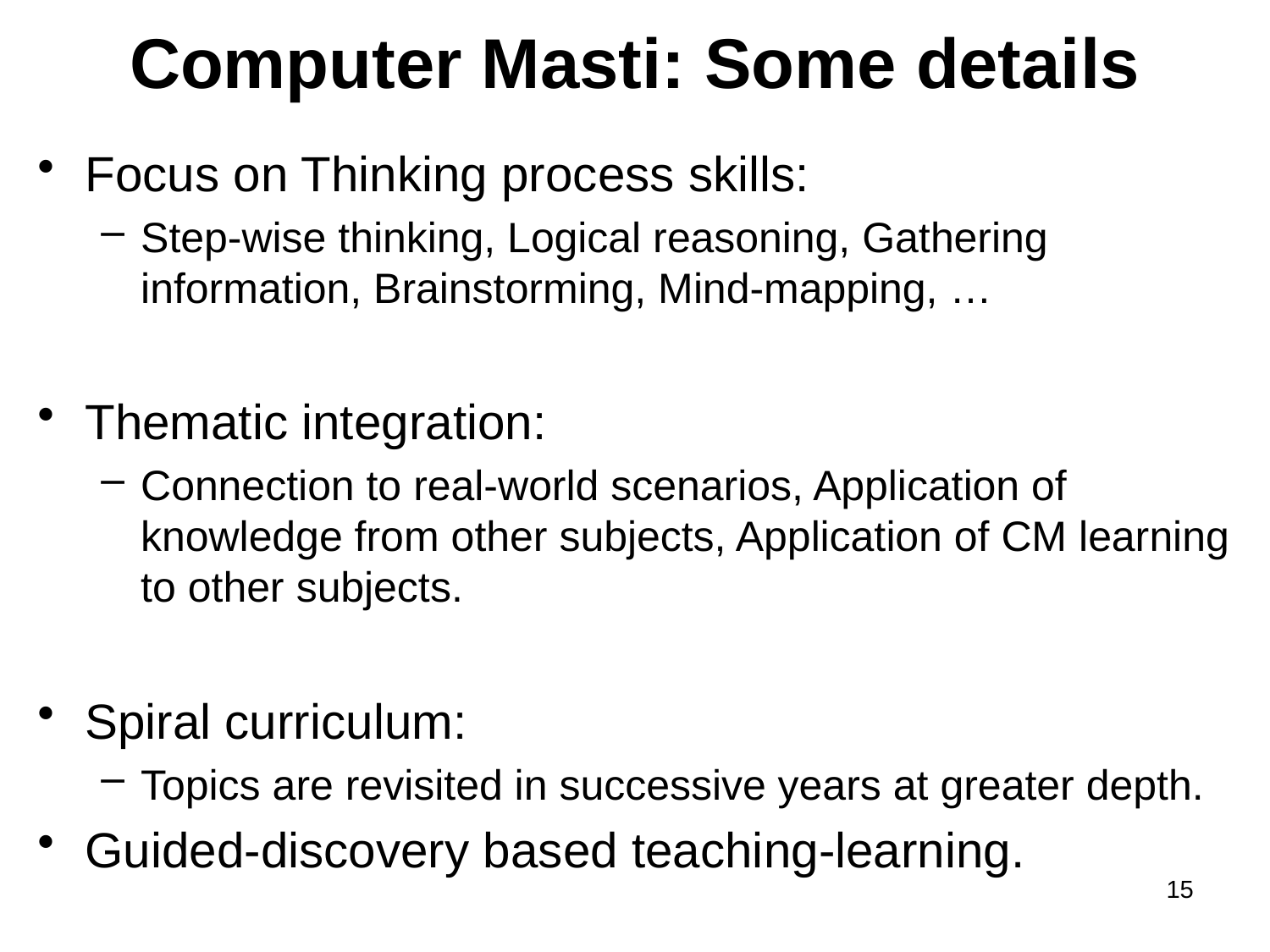

# Computer Masti: Some details
Focus on Thinking process skills:
Step-wise thinking, Logical reasoning, Gathering information, Brainstorming, Mind-mapping, …

Thematic integration:
Connection to real-world scenarios, Application of knowledge from other subjects, Application of CM learning to other subjects.

Spiral curriculum:
Topics are revisited in successive years at greater depth.
Guided-discovery based teaching-learning.
15